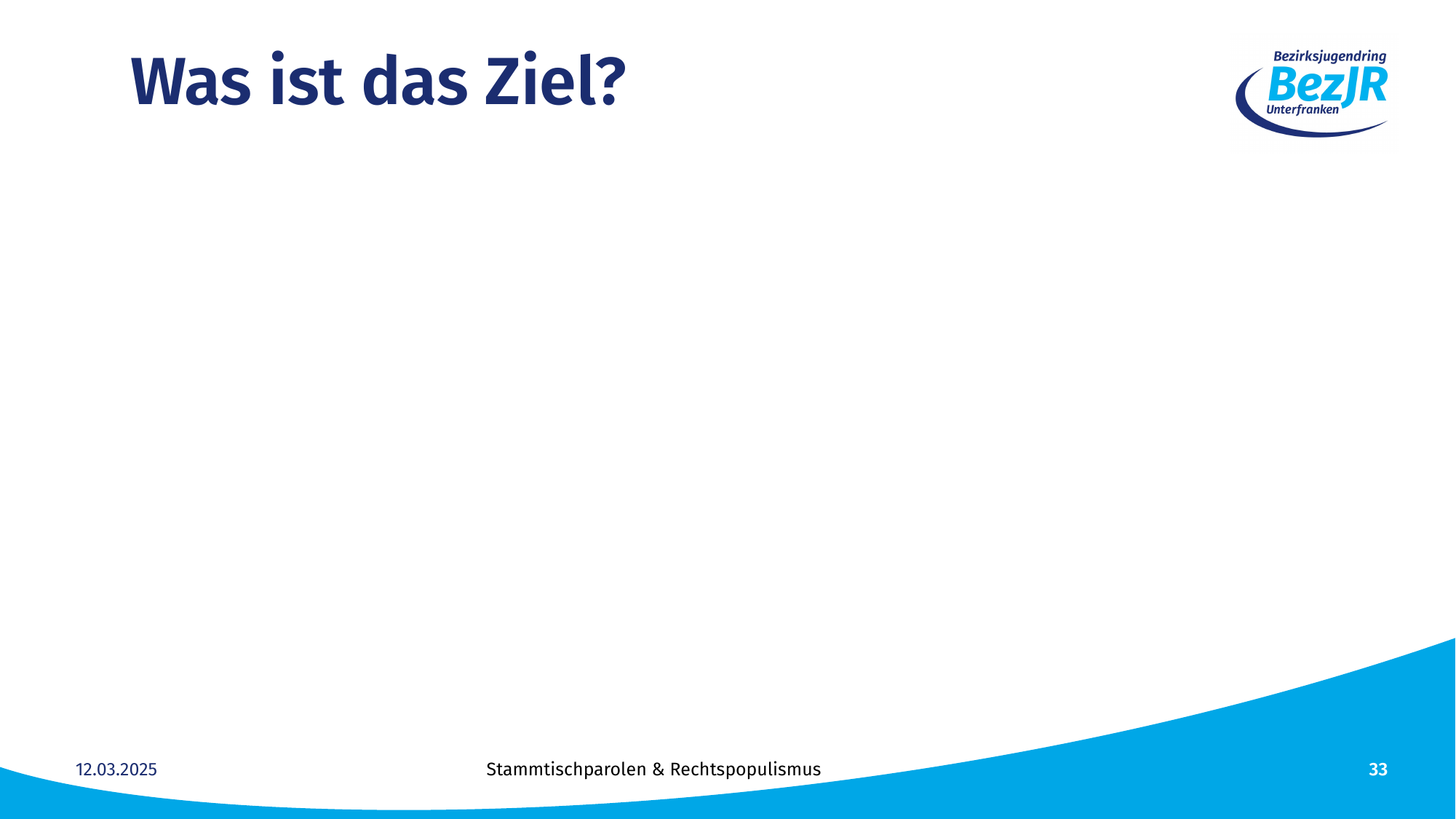

# Was ist das Ziel?
Stammtischparolen & Rechtspopulismus
12.03.2025
33